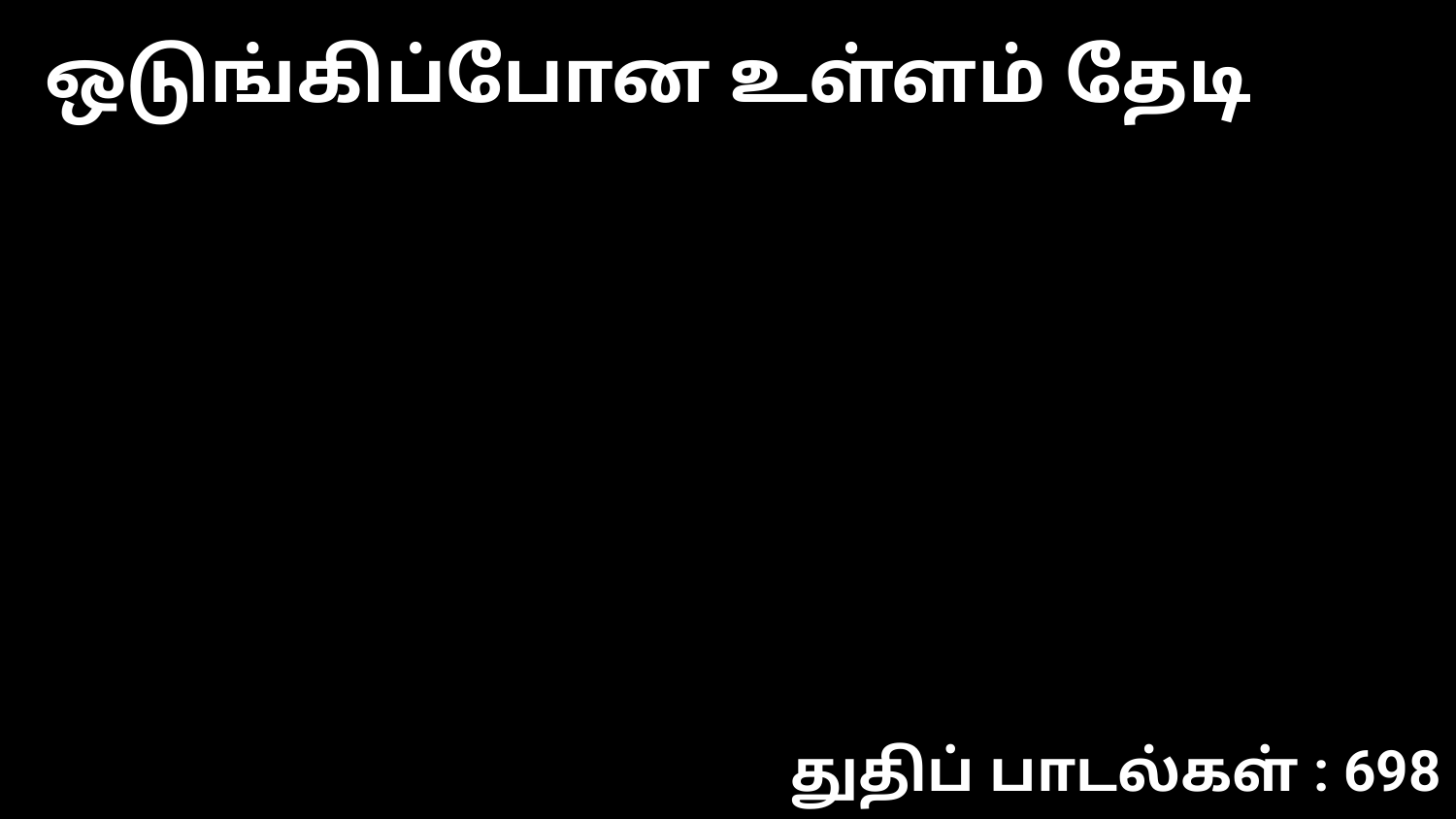

ஒடுங்கிப்போன உள்ளம் தேடி
துதிப் பாடல்கள் : 698